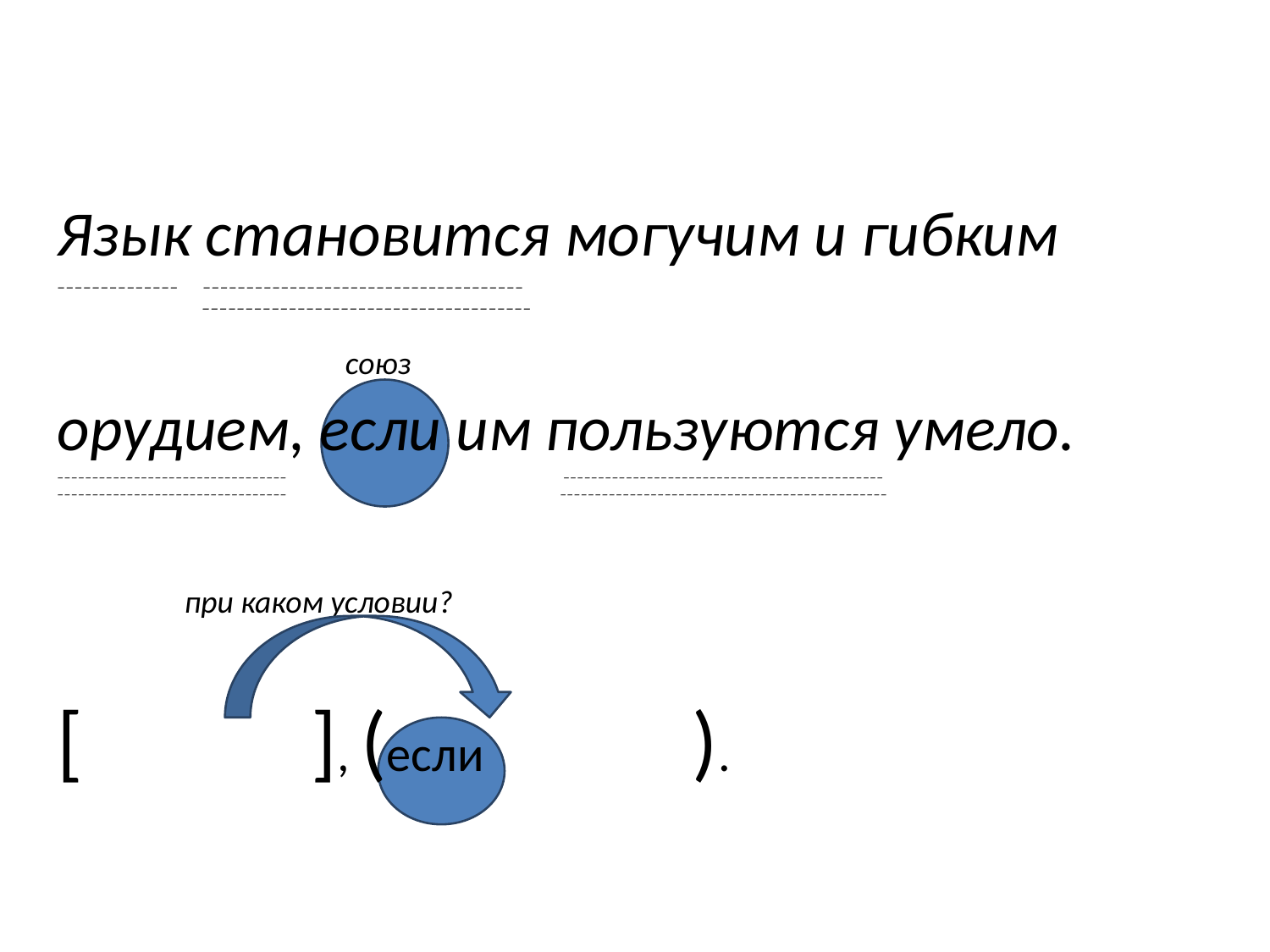

Язык становится могучим и гибким
______________      _____________________________________
                                    ______________________________________
                    союз
орудием, если им пользуются умело.
_________________________________                                                                                       ______________________________________________
_________________________________                                                                                      _______________________________________________

	при каком условии?

[		], (если		).